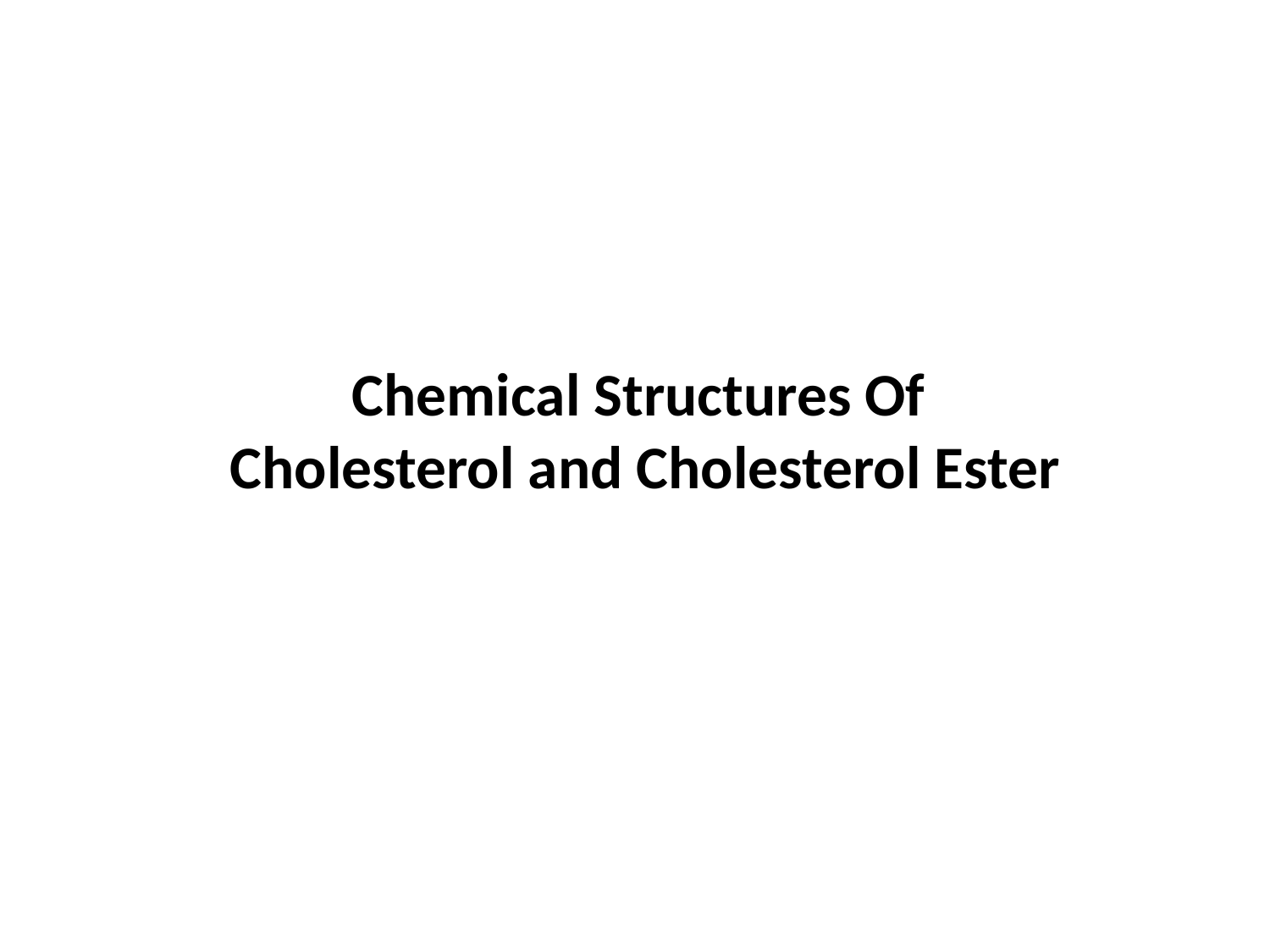

# Chemical Structures Of Cholesterol and Cholesterol Ester